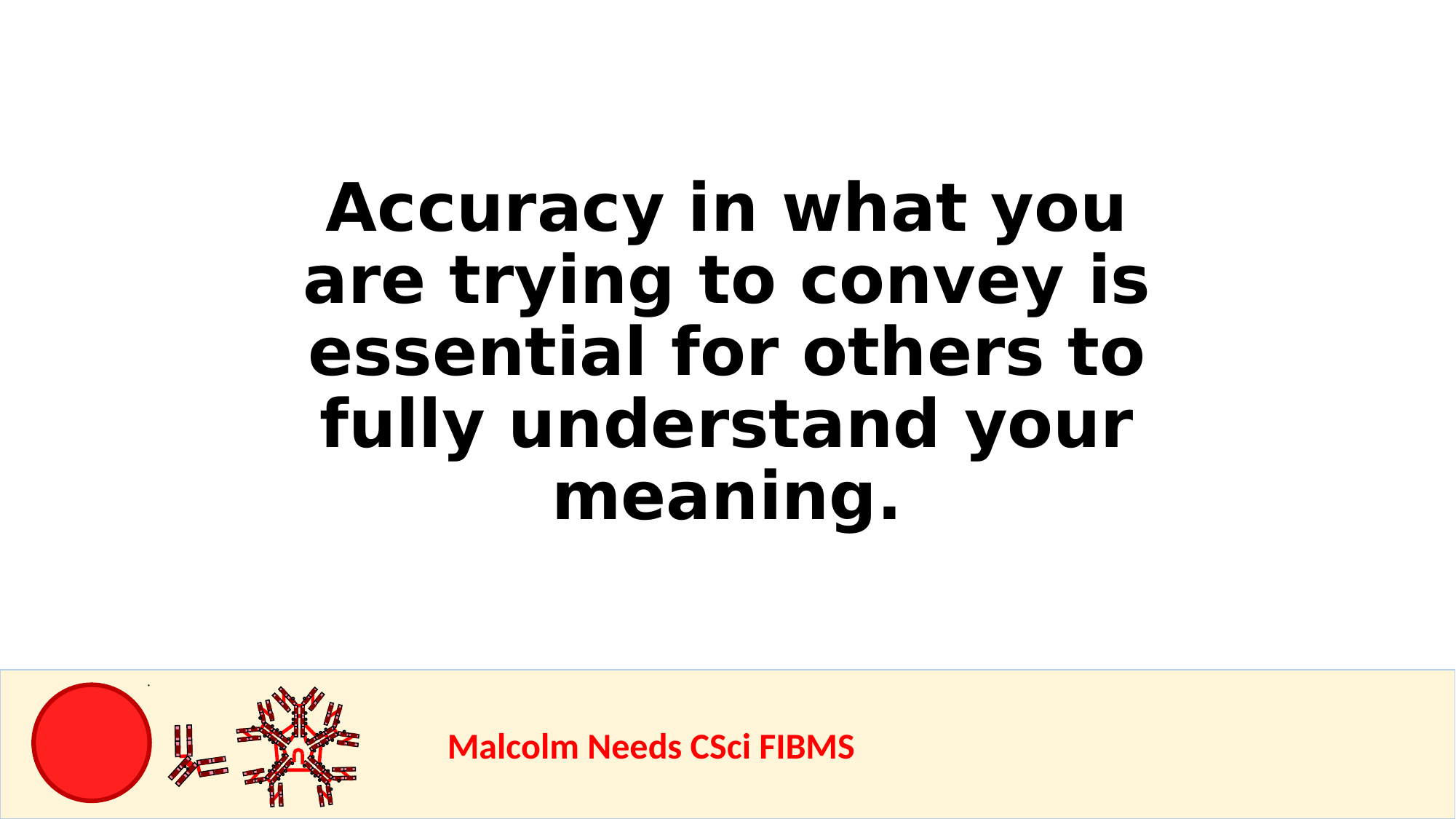

Accuracy in what you are trying to convey is essential for others to fully understand your meaning.
				Malcolm Needs CSci FIBMS